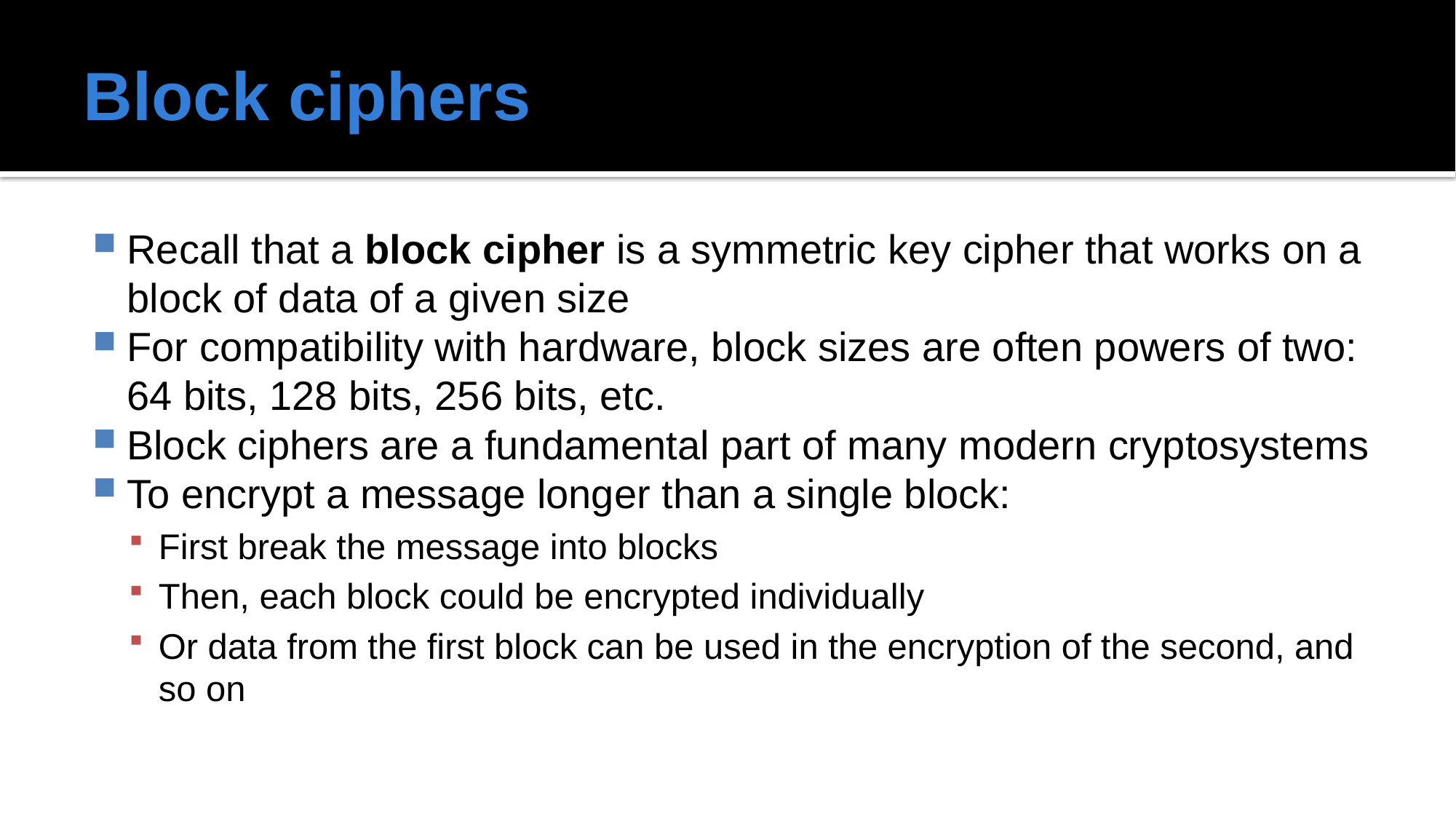

# Block ciphers
Recall that a block cipher is a symmetric key cipher that works on a block of data of a given size
For compatibility with hardware, block sizes are often powers of two:  64 bits, 128 bits, 256 bits, etc.
Block ciphers are a fundamental part of many modern cryptosystems
To encrypt a message longer than a single block:
First break the message into blocks
Then, each block could be encrypted individually
Or data from the first block can be used in the encryption of the second, and so on